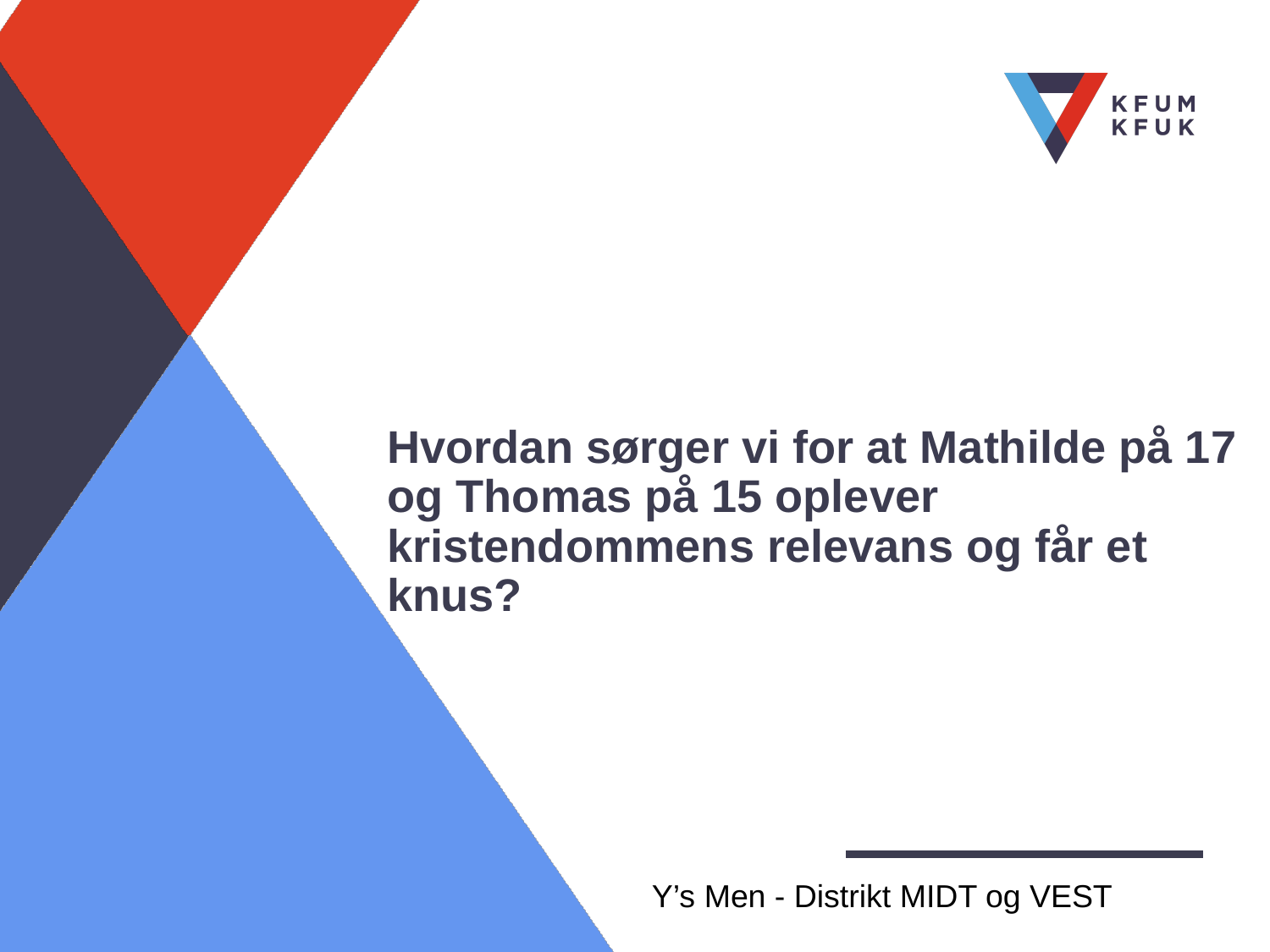

Hvordan sørger vi for at Mathilde på 17 og Thomas på 15 oplever kristendommens relevans og får et knus?

Y’s Men - Distrikt MIDT og VEST